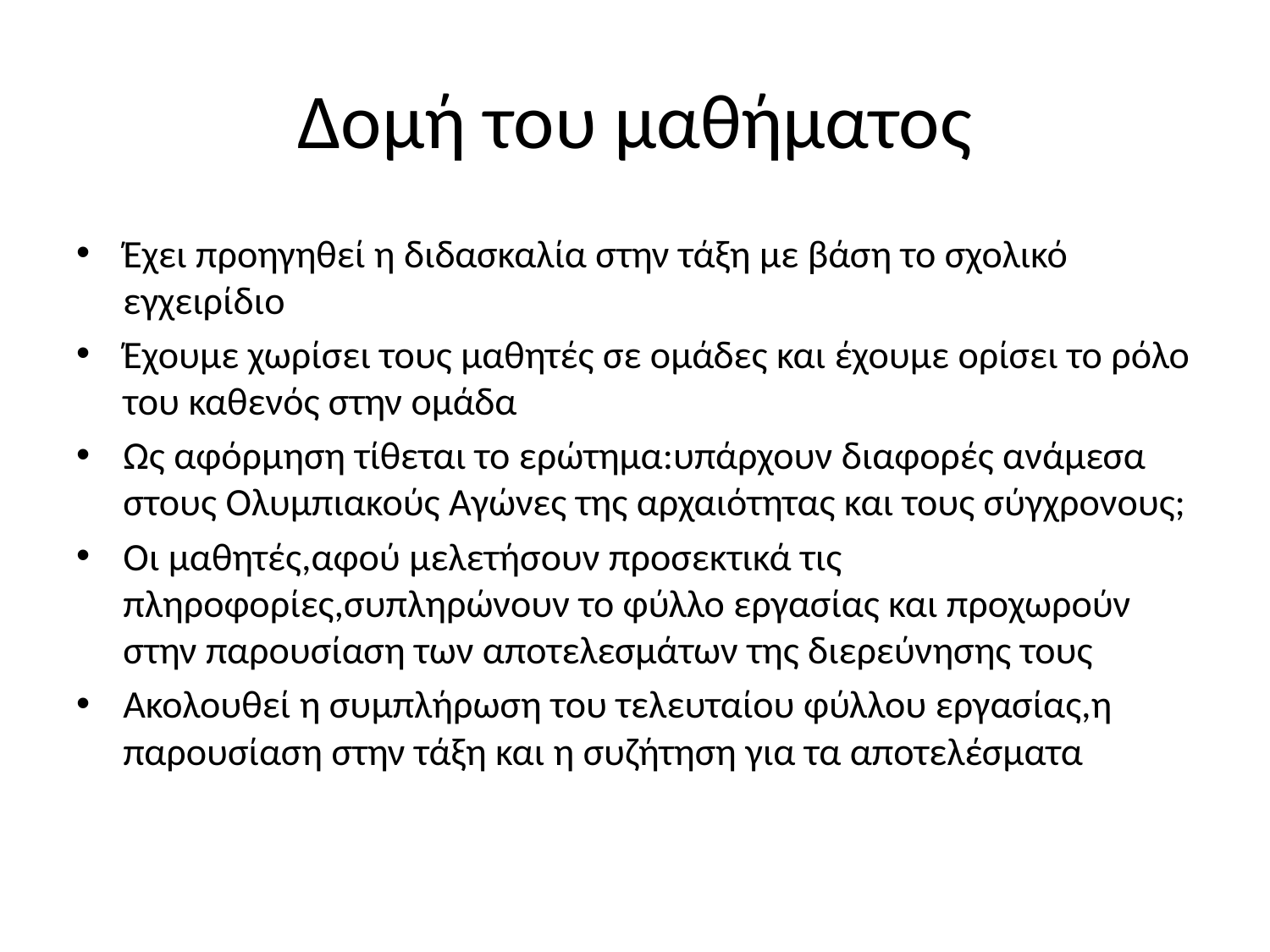

# Δομή του μαθήματος
Έχει προηγηθεί η διδασκαλία στην τάξη με βάση το σχολικό εγχειρίδιο
Έχουμε χωρίσει τους μαθητές σε ομάδες και έχουμε ορίσει το ρόλο του καθενός στην ομάδα
Ως αφόρμηση τίθεται το ερώτημα:υπάρχουν διαφορές ανάμεσα στους Ολυμπιακούς Αγώνες της αρχαιότητας και τους σύγχρονους;
Οι μαθητές,αφού μελετήσουν προσεκτικά τις πληροφορίες,συπληρώνουν το φύλλο εργασίας και προχωρούν στην παρουσίαση των αποτελεσμάτων της διερεύνησης τους
Ακολουθεί η συμπλήρωση του τελευταίου φύλλου εργασίας,η παρουσίαση στην τάξη και η συζήτηση για τα αποτελέσματα